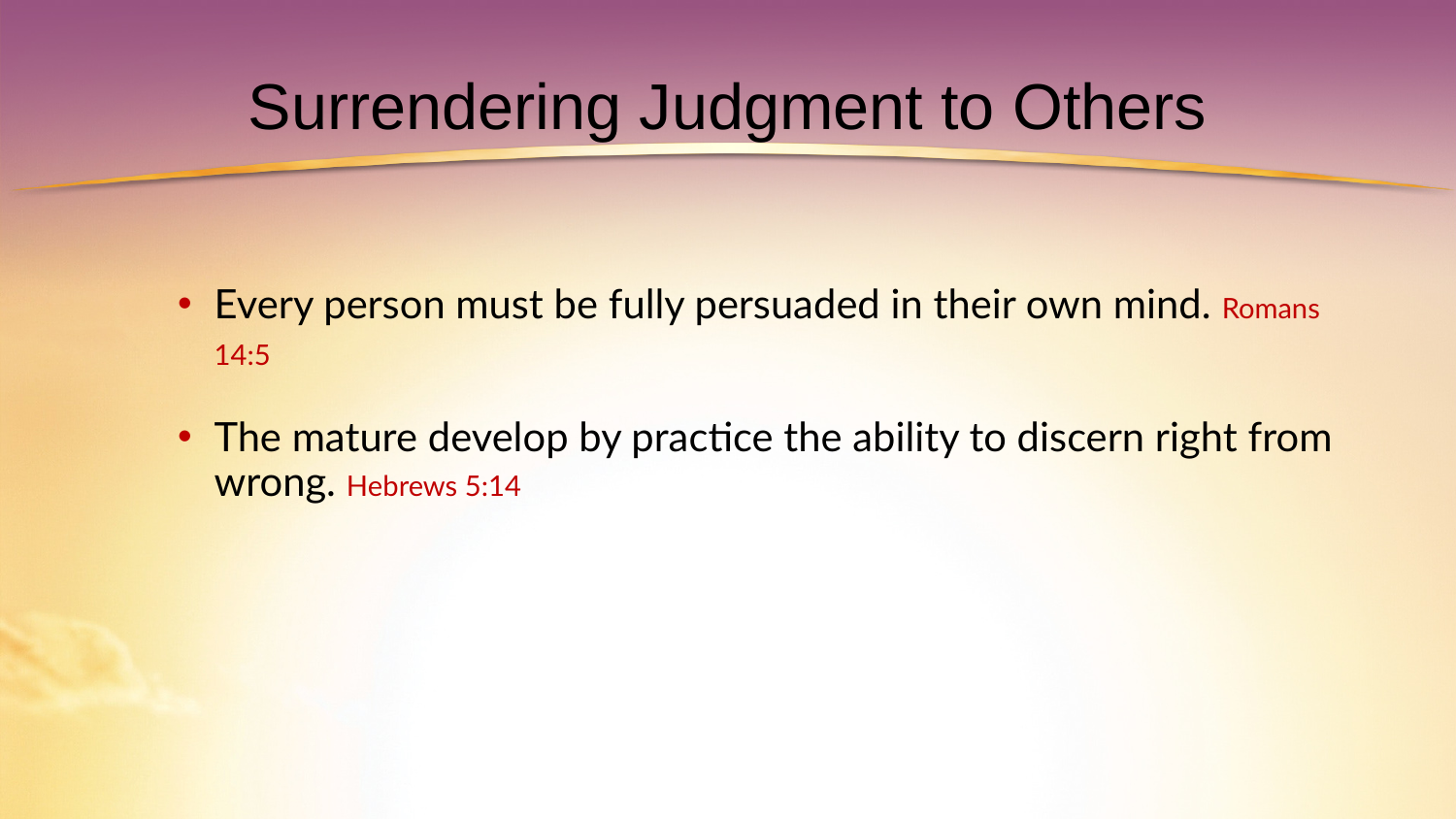

# Surrendering Judgment to Others

Every person must be fully persuaded in their own mind. Romans 14:5
The mature develop by practice the ability to discern right from wrong. Hebrews 5:14